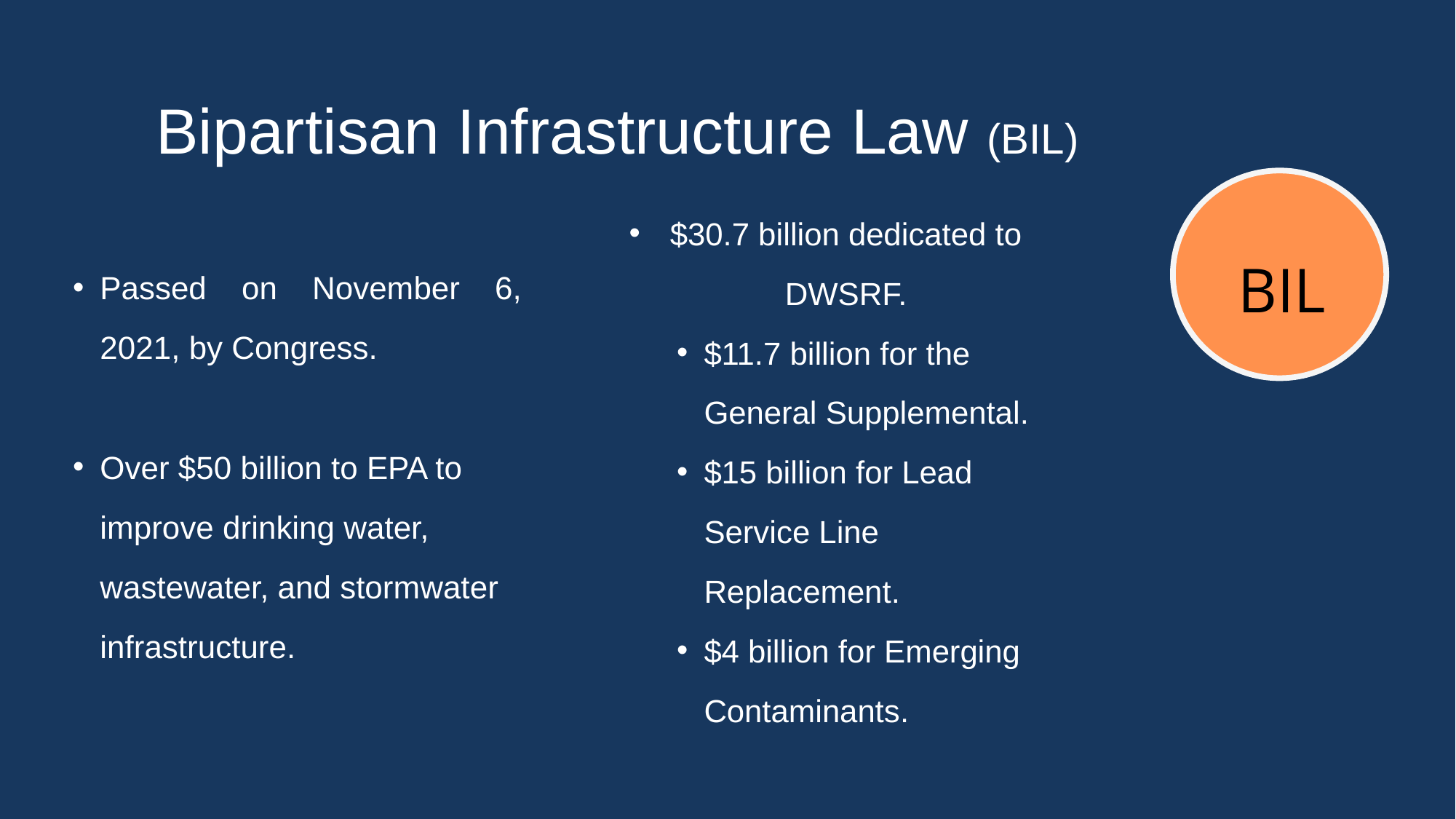

Bipartisan Infrastructure Law (BIL)

$30.7 billion dedicated to DWSRF.​
$11.7 billion for the General Supplemental.
$15 billion for Lead Service Line Replacement.​
$4 billion for Emerging Contaminants.​

BIL
Passed on November 6, 2021, by Congress.​

Over $50 billion to EPA to improve drinking water, wastewater, and stormwater infrastructure.​